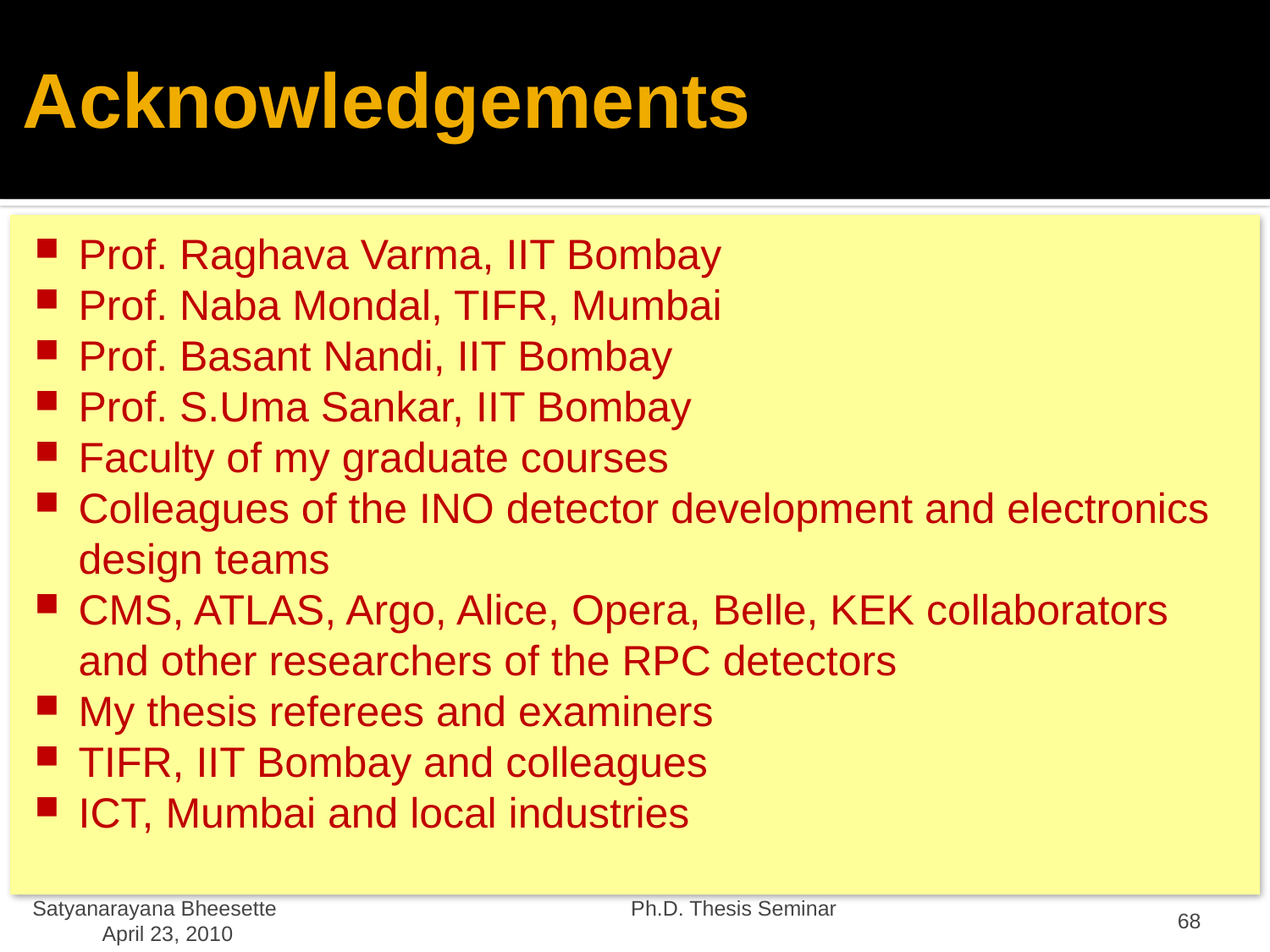

# Acknowledgements
Prof. Raghava Varma, IIT Bombay
Prof. Naba Mondal, TIFR, Mumbai
Prof. Basant Nandi, IIT Bombay
Prof. S.Uma Sankar, IIT Bombay
Faculty of my graduate courses
Colleagues of the INO detector development and electronics design teams
CMS, ATLAS, Argo, Alice, Opera, Belle, KEK collaborators and other researchers of the RPC detectors
My thesis referees and examiners
TIFR, IIT Bombay and colleagues
ICT, Mumbai and local industries
Satyanarayana Bheesette                                                            Ph.D. Thesis Seminar                                                            April 23, 2010
68